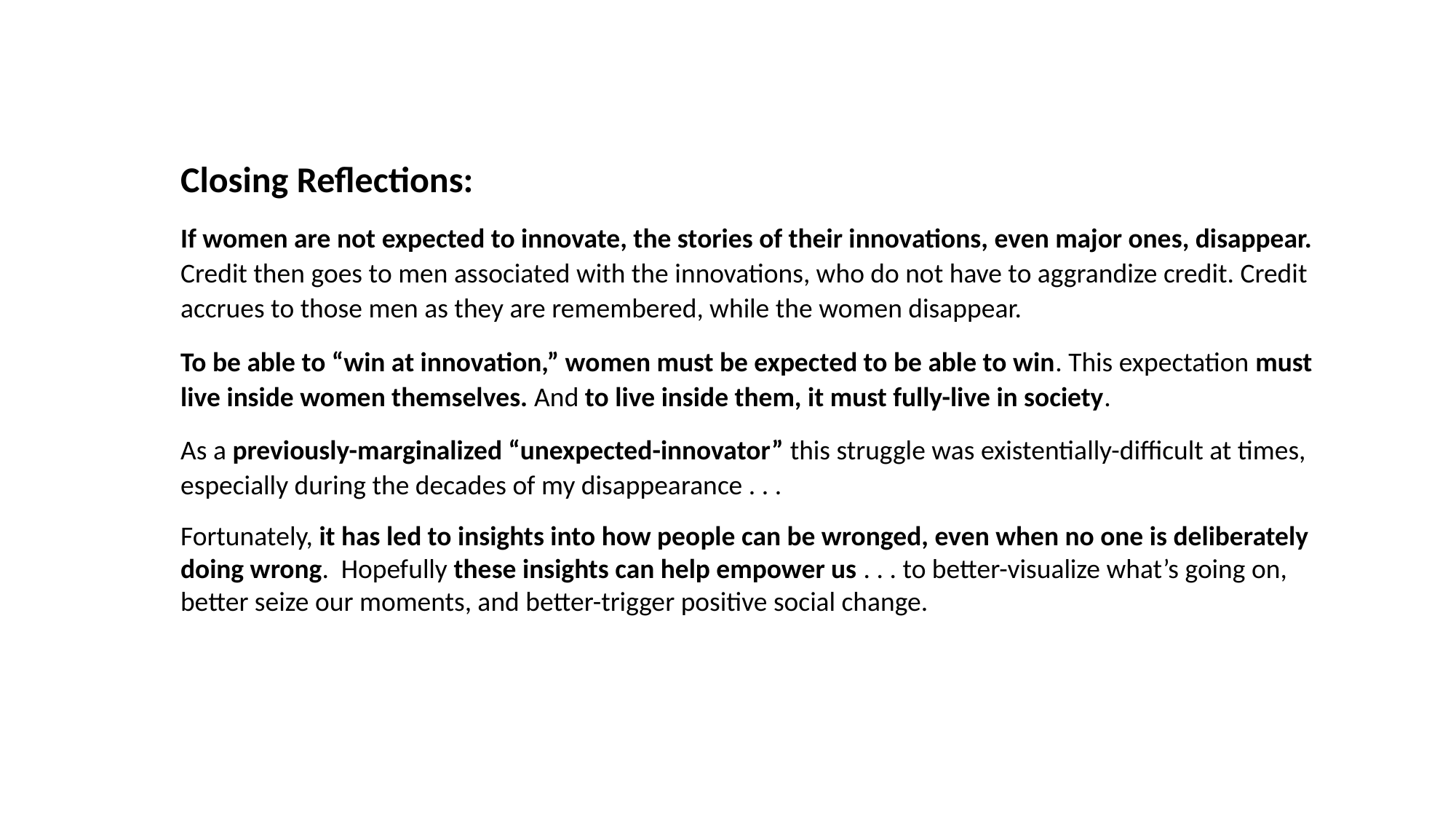

Closing Reflections:
If women are not expected to innovate, the stories of their innovations, even major ones, disappear. Credit then goes to men associated with the innovations, who do not have to aggrandize credit. Credit accrues to those men as they are remembered, while the women disappear.
To be able to “win at innovation,” women must be expected to be able to win. This expectation must live inside women themselves. And to live inside them, it must fully-live in society.
As a previously-marginalized “unexpected-innovator” this struggle was existentially-difficult at times, especially during the decades of my disappearance . . .
Fortunately, it has led to insights into how people can be wronged, even when no one is deliberately doing wrong.  Hopefully these insights can help empower us . . . to better-visualize what’s going on, better seize our moments, and better-trigger positive social change.